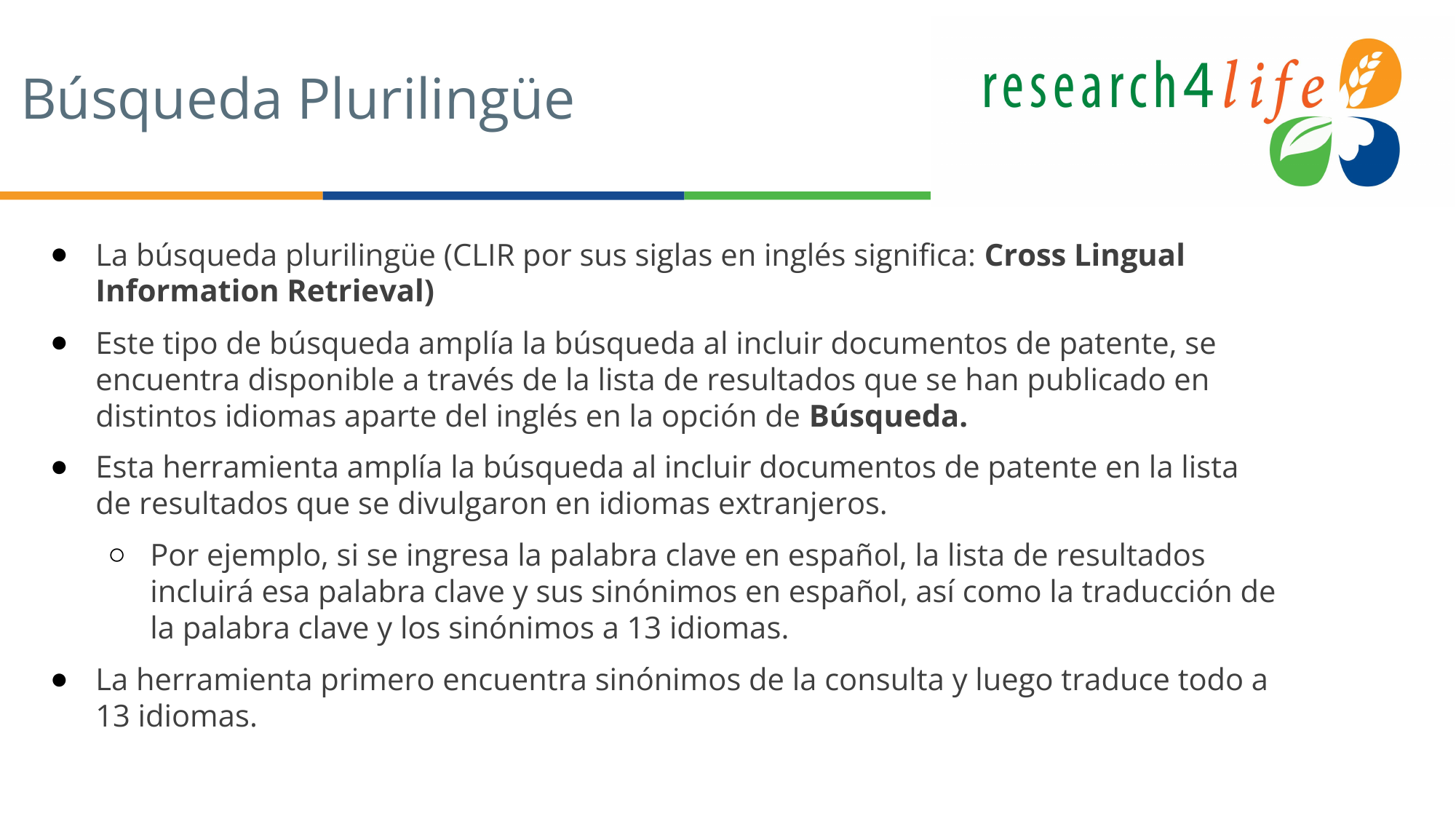

# Búsqueda Plurilingüe
La búsqueda plurilingüe (CLIR por sus siglas en inglés significa: Cross Lingual Information Retrieval)
Este tipo de búsqueda amplía la búsqueda al incluir documentos de patente, se encuentra disponible a través de la lista de resultados que se han publicado en distintos idiomas aparte del inglés en la opción de Búsqueda.
Esta herramienta amplía la búsqueda al incluir documentos de patente en la lista de resultados que se divulgaron en idiomas extranjeros.
Por ejemplo, si se ingresa la palabra clave en español, la lista de resultados incluirá esa palabra clave y sus sinónimos en español, así como la traducción de la palabra clave y los sinónimos a 13 idiomas.
La herramienta primero encuentra sinónimos de la consulta y luego traduce todo a 13 idiomas.